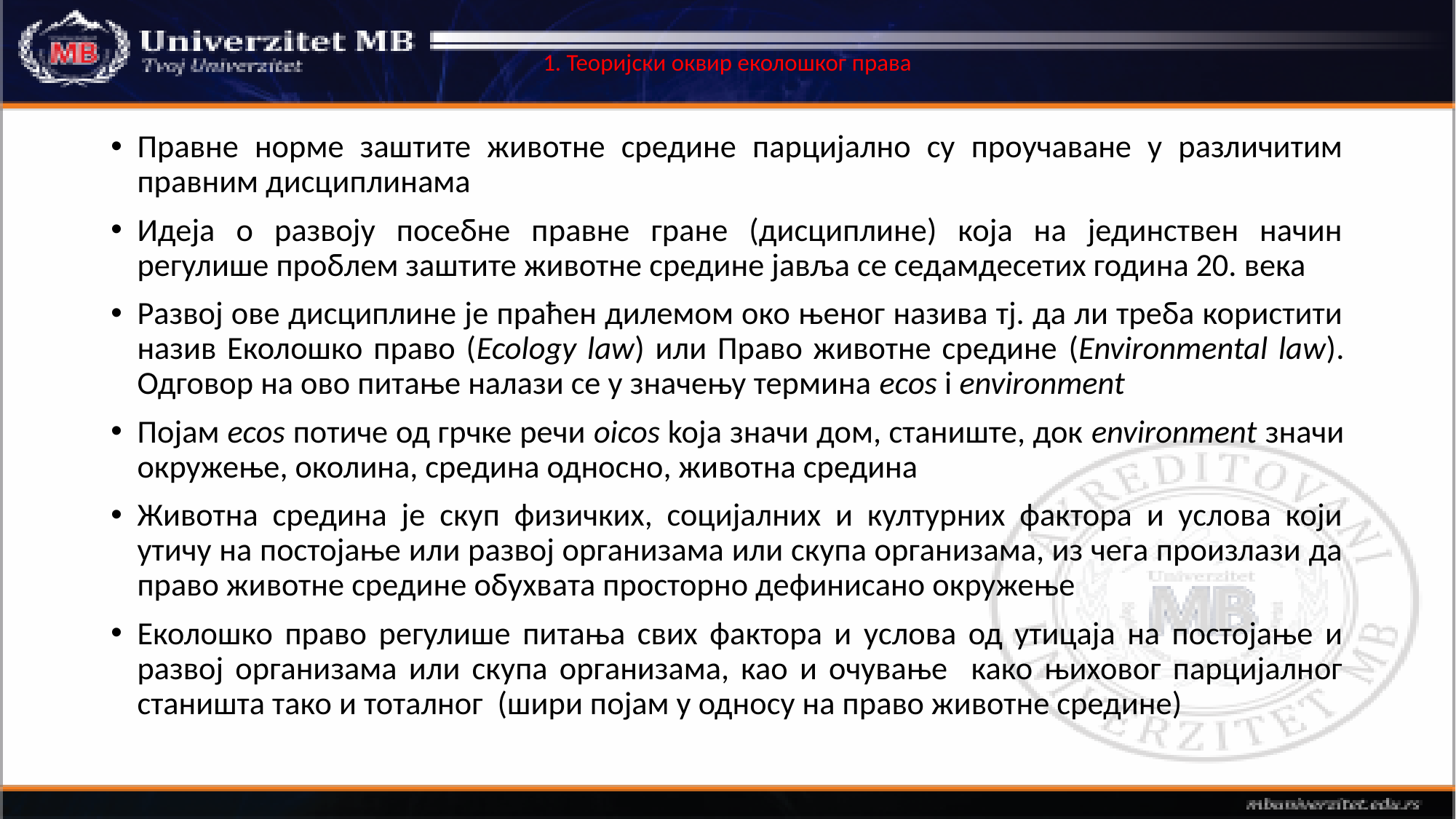

# 1. Теоријски оквир еколошког права
Правне норме заштите животне средине парцијално су проучаване у различитим правним дисциплинама
Идеја о развоју посебне правне гране (дисциплине) која на јединствен начин регулише проблем заштите животне средине јавља се седамдесетих година 20. века
Развој ове дисциплине је праћен дилемом око њеног назива тј. да ли треба користити назив Еколошко право (Ecology law) или Право животне средине (Environmental law). Одговор на ово питање налази се у значењу термина ecos i environment
Појам ecos потиче од грчке речи oicos koja значи дом, станиште, док environment значи окружење, околина, средина односно, животна средина
Животна средина је скуп физичких, социјалних и културних фактора и услова који утичу на постојање или развој организама или скупа организама, из чега произлази да право животне средине обухвата просторно дефинисано окружење
Еколошко право регулише питања свих фактора и услова од утицаја на постојање и развој организама или скупа организама, као и очување  како њиховог парцијалног станишта тако и тоталног  (шири појам у односу на право животне средине)